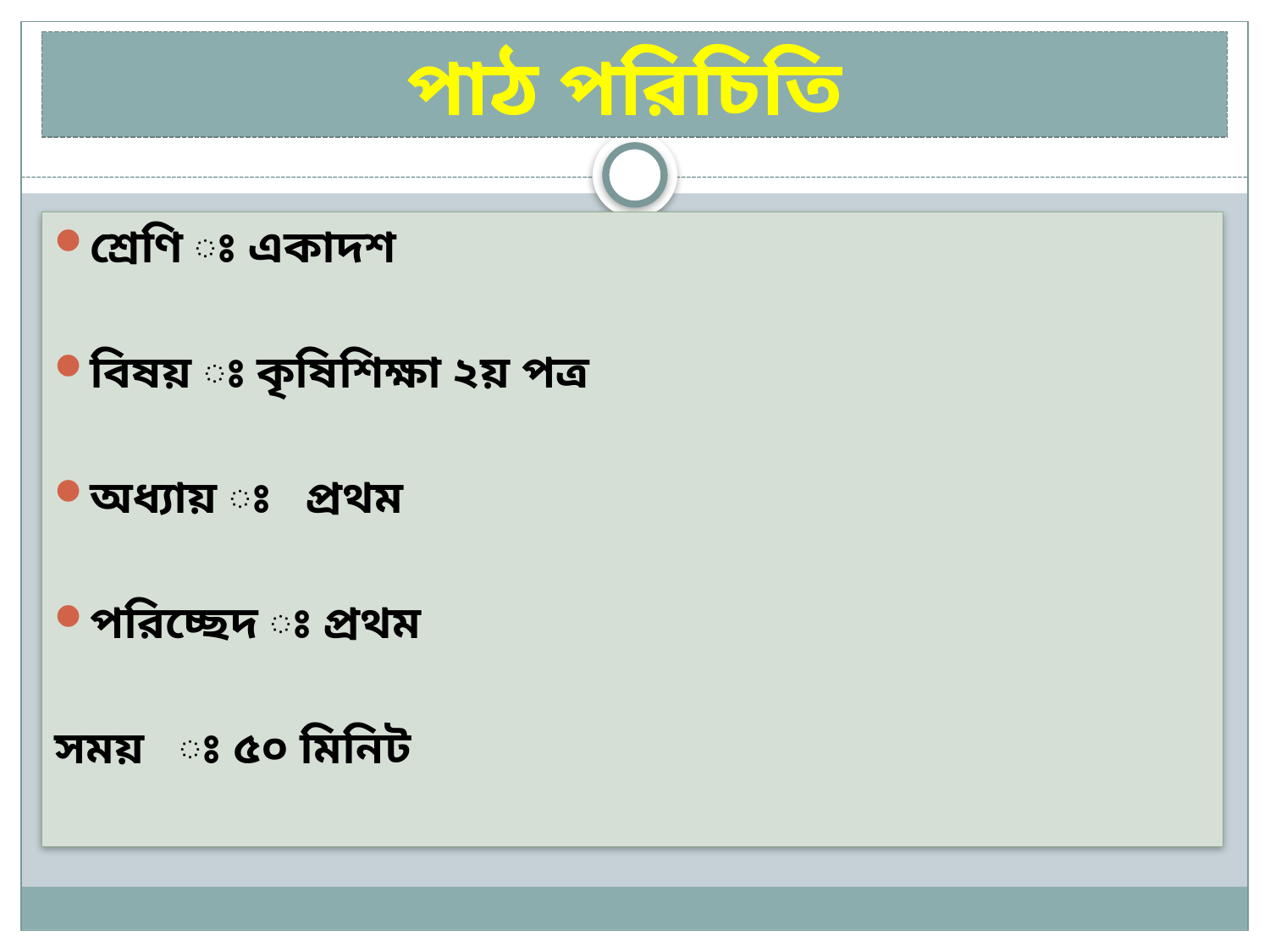

# পাঠ পরিচিতি
শ্রেণি ঃ একাদশ

বিষয় ঃ কৃষিশিক্ষা ২য় পত্র

অধ্যায় ঃ   প্রথম

পরিচ্ছেদ ঃ প্রথম

সময়   ঃ ৫০ মিনিট